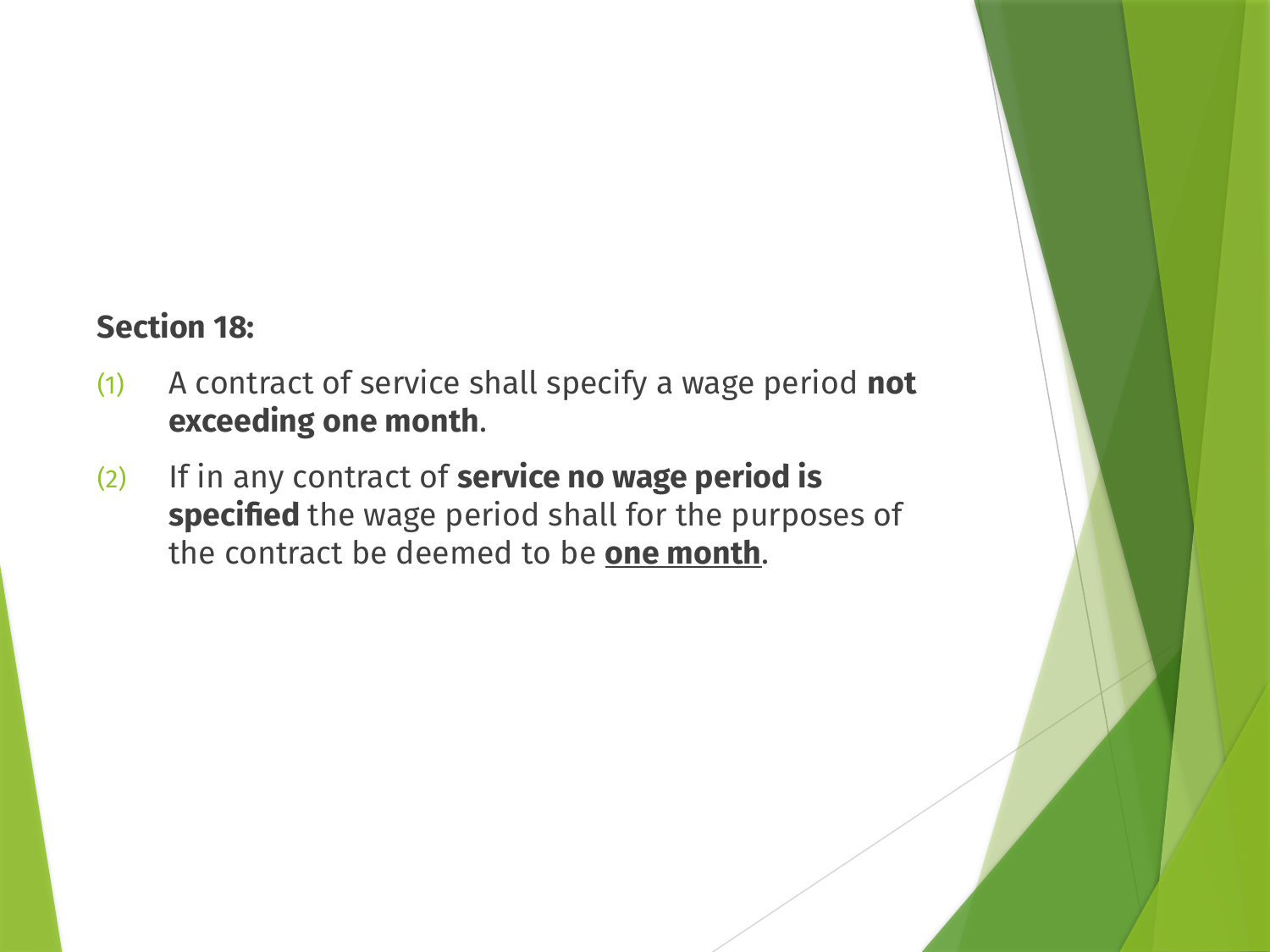

#
Section 18:
A contract of service shall specify a wage period not exceeding one month.
If in any contract of service no wage period is specified the wage period shall for the purposes of the contract be deemed to be one month.